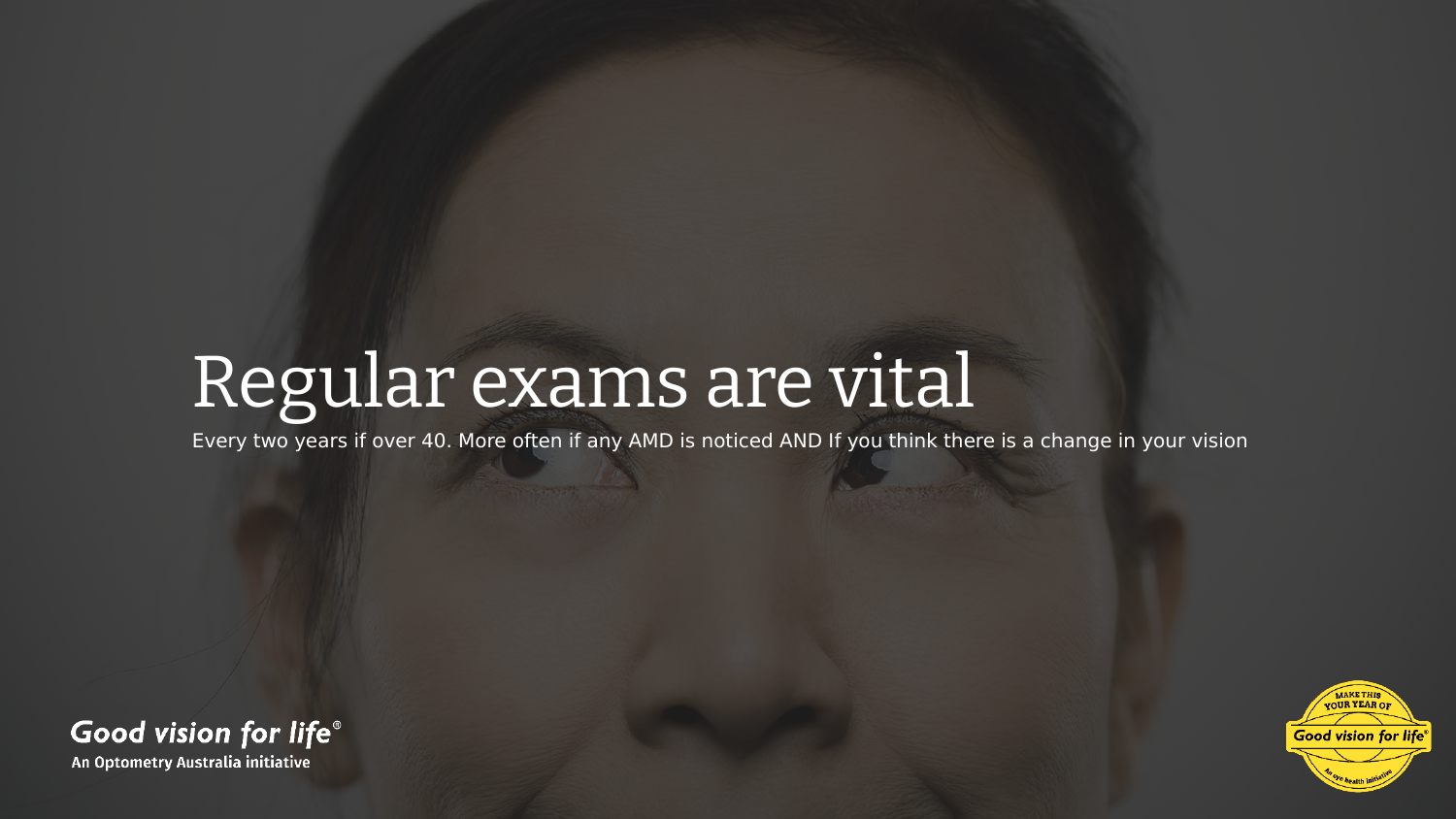

# Regular exams are vital
Every two years if over 40. More often if any AMD is noticed AND If you think there is a change in your vision